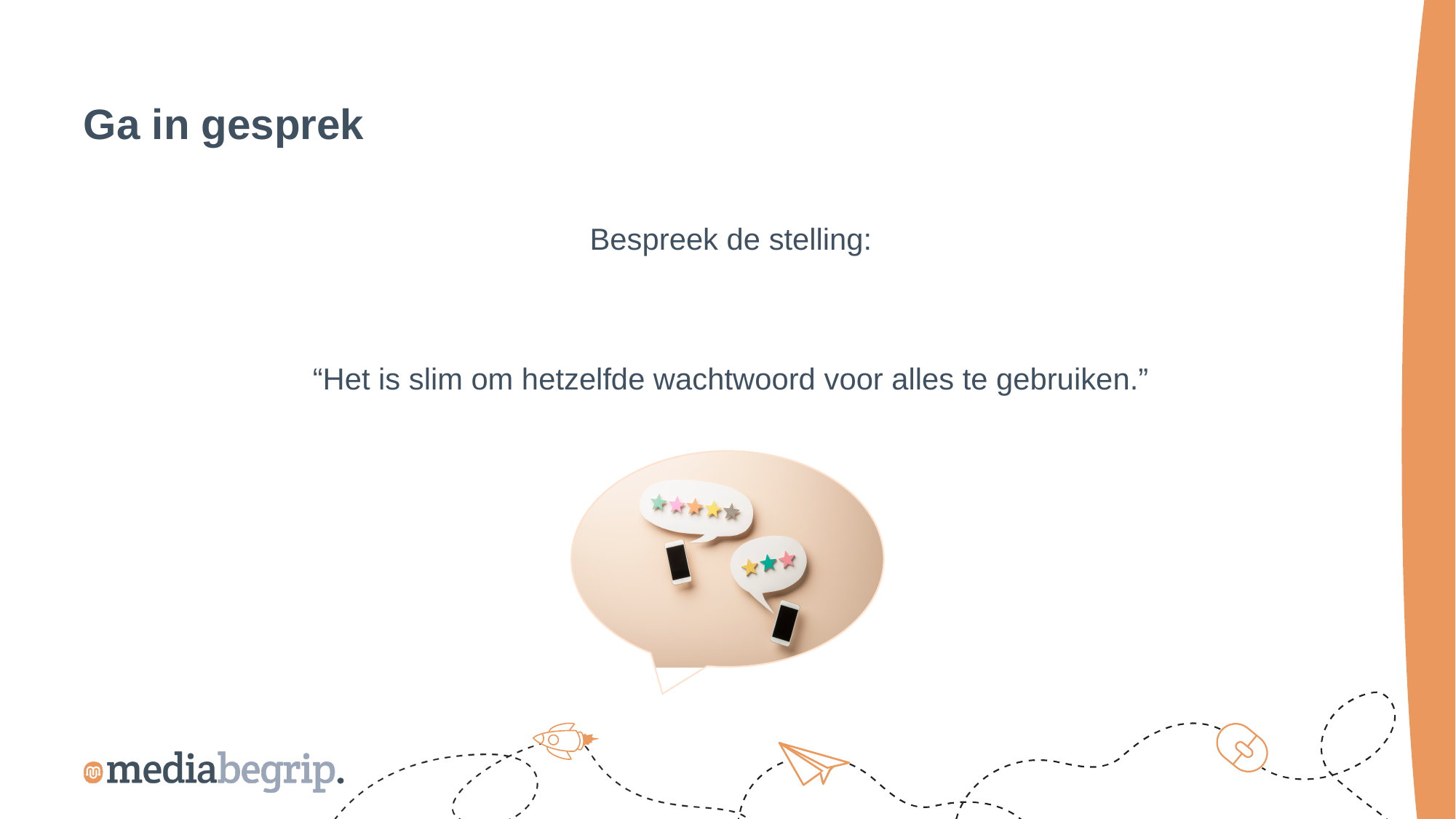

Ga in gesprek
Bespreek de stelling:

“Het is slim om hetzelfde wachtwoord voor alles te gebruiken.”